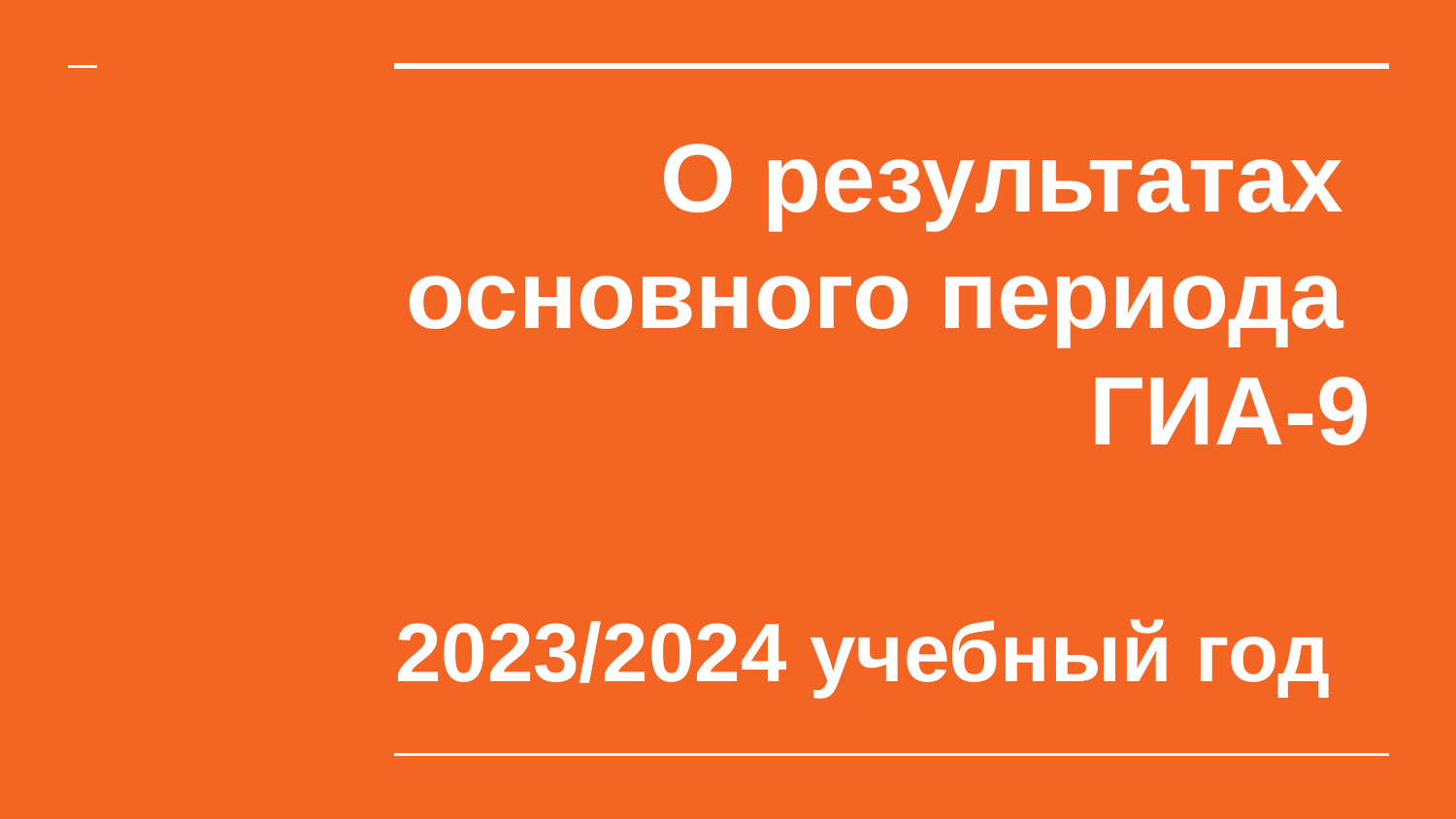

# О результатах
основного периода  ГИА-9
2023/2024 учебный год